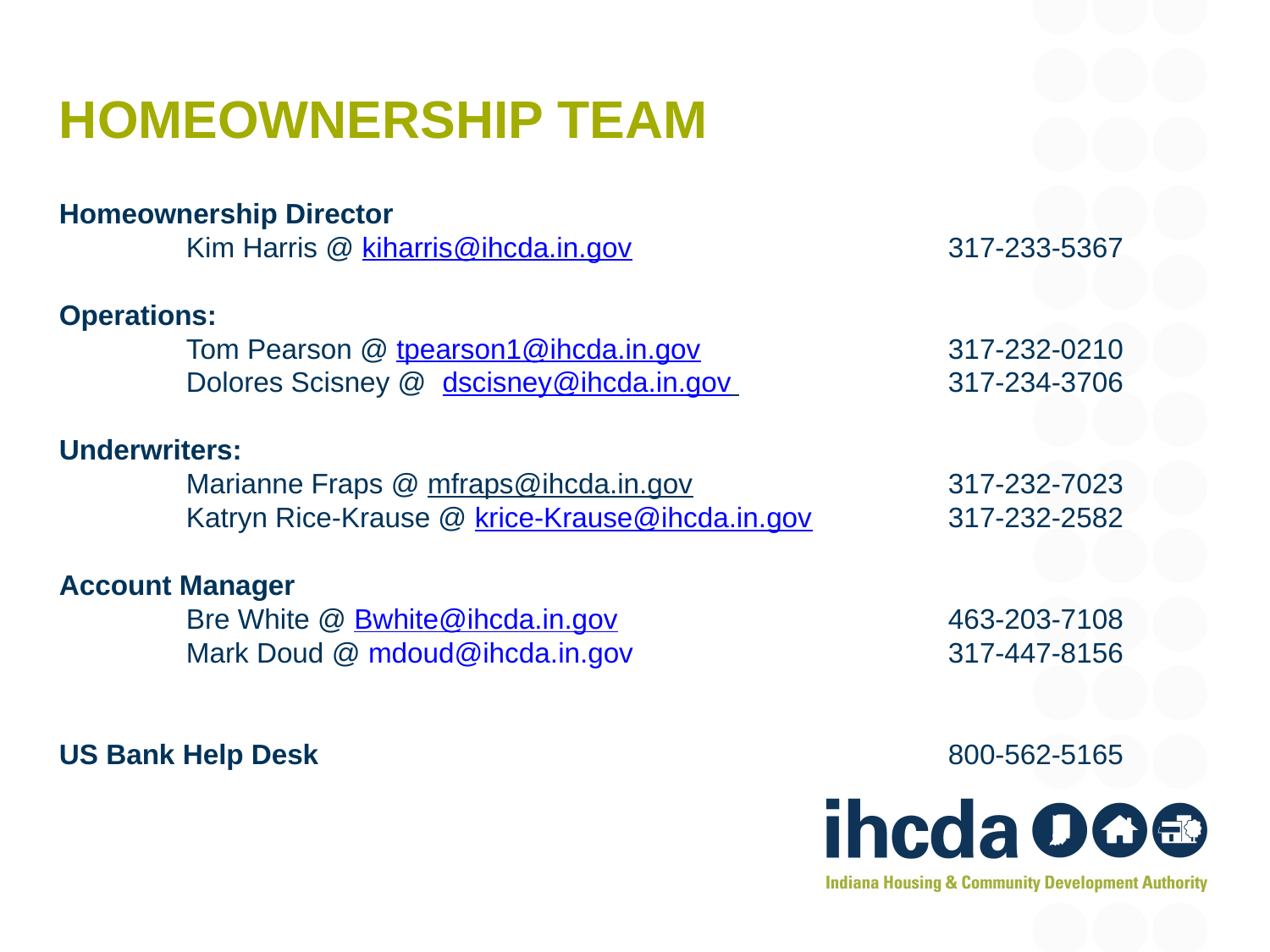

# Homeownership team

Homeownership Director
	Kim Harris @ kiharris@ihcda.in.gov			317-233-5367

Operations:
	Tom Pearson @ tpearson1@ihcda.in.gov 		317-232-0210
	Dolores Scisney @  dscisney@ihcda.in.gov  		317-234-3706

Underwriters:
	Marianne Fraps @ mfraps@ihcda.in.gov 		317-232-7023	Katryn Rice-Krause @ krice-Krause@ihcda.in.gov 		317-232-2582

Account Manager
	Bre White @ Bwhite@ihcda.in.gov			463-203-7108
	Mark Doud @ mdoud@ihcda.in.gov 			317-447-8156

US Bank Help Desk					800-562-5165